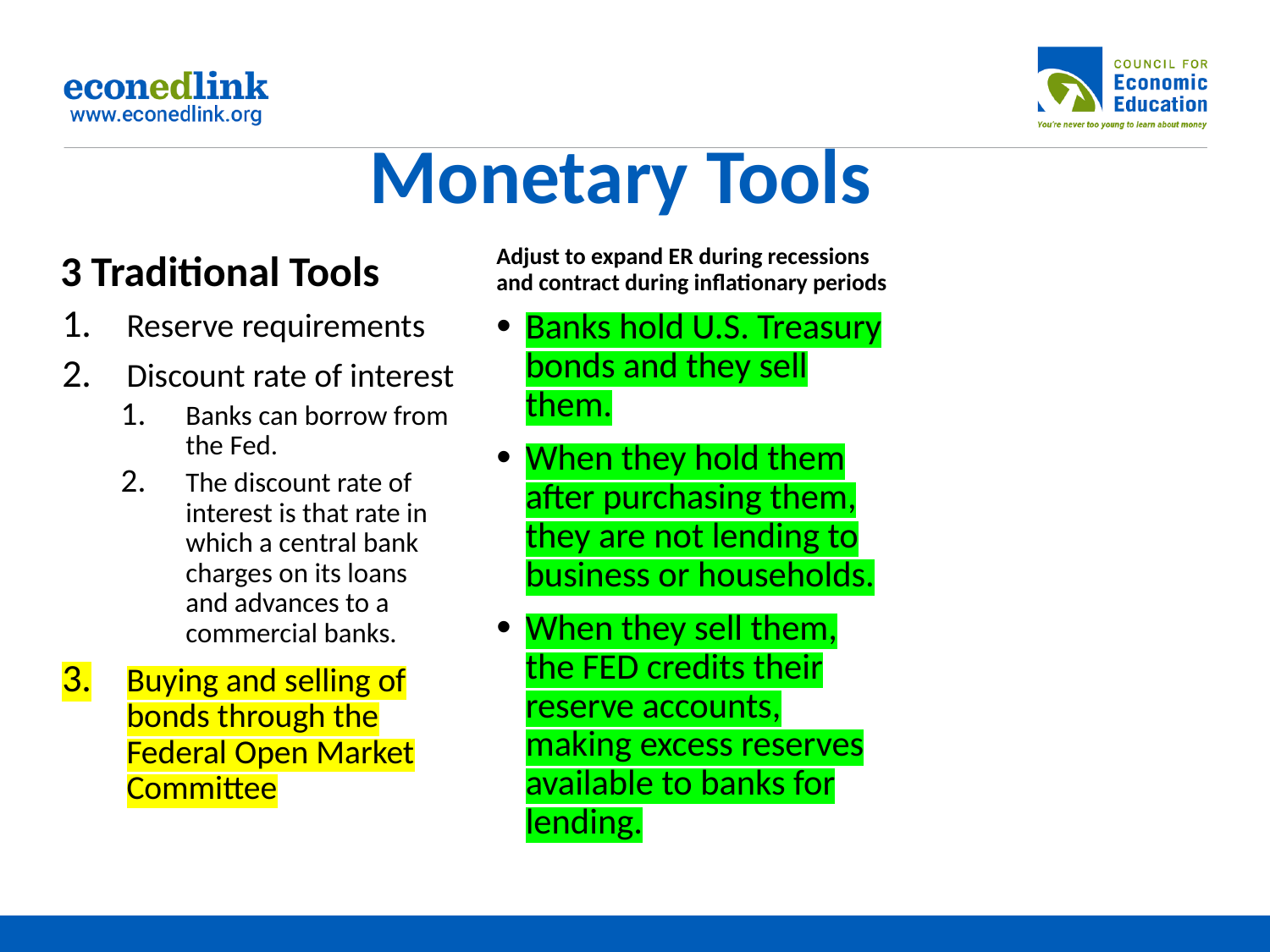

# Monetary Tools
3 Traditional Tools
Adjust to expand ER during recessions and contract during inflationary periods
Reserve requirements
Discount rate of interest
Banks can borrow from the Fed.
The discount rate of interest is that rate in which a central bank charges on its loans and advances to a commercial banks.
Buying and selling of bonds through the Federal Open Market Committee
Banks hold U.S. Treasury bonds and they sell them.
When they hold them after purchasing them, they are not lending to business or households.
When they sell them, the FED credits their reserve accounts, making excess reserves available to banks for lending.